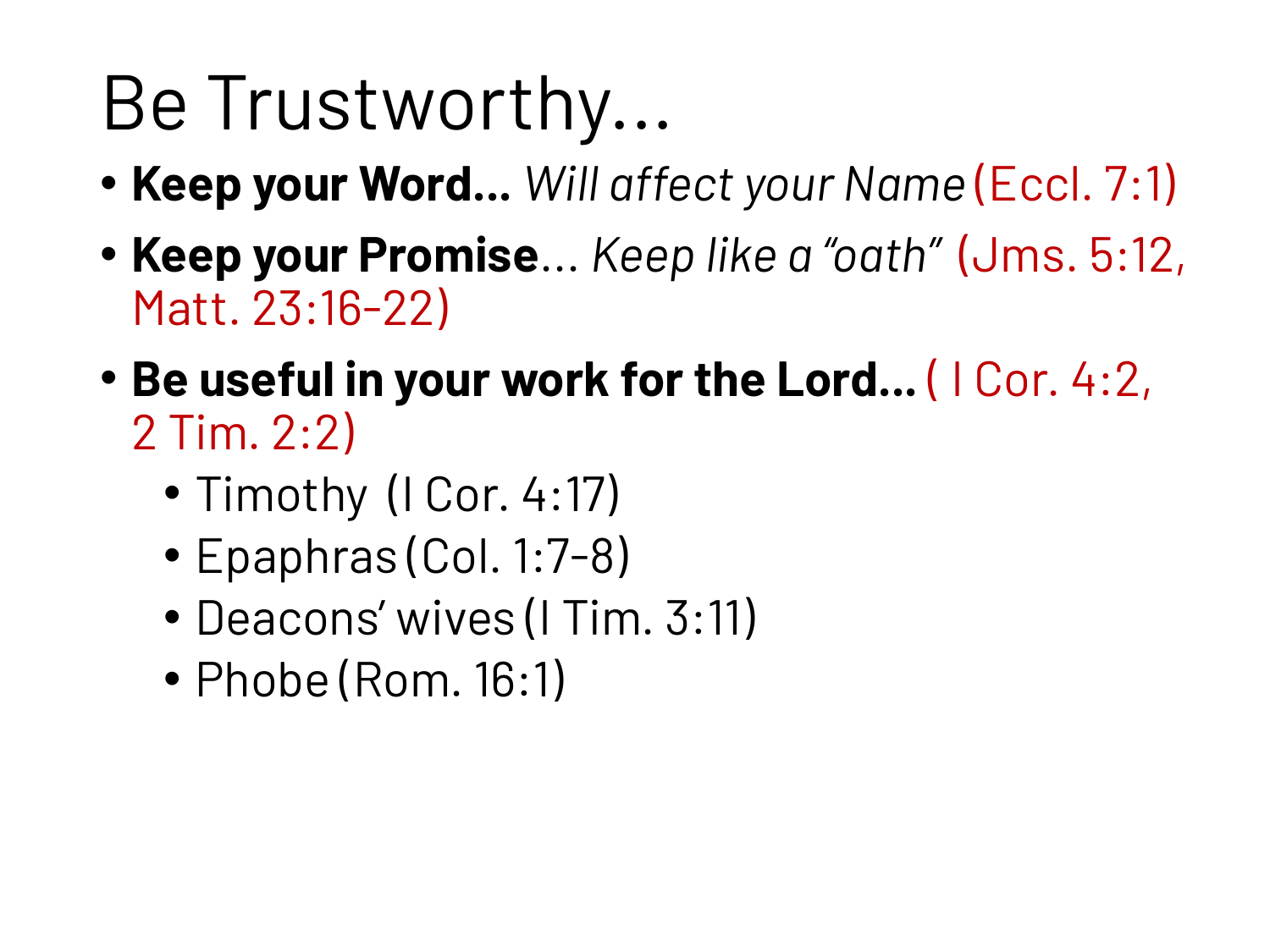

# Be Trustworthy...
Keep your Word... Will affect your Name (Eccl. 7:1)
Keep your Promise... Keep like a “oath”  (Jms. 5:12, Matt. 23:16-22)
Be useful in your work for the Lord... ( I Cor. 4:2,          2 Tim. 2:2)
Timothy  (I Cor. 4:17)
Epaphras (Col. 1:7-8)
Deacons’ wives (I Tim. 3:11)
Phobe (Rom. 16:1)